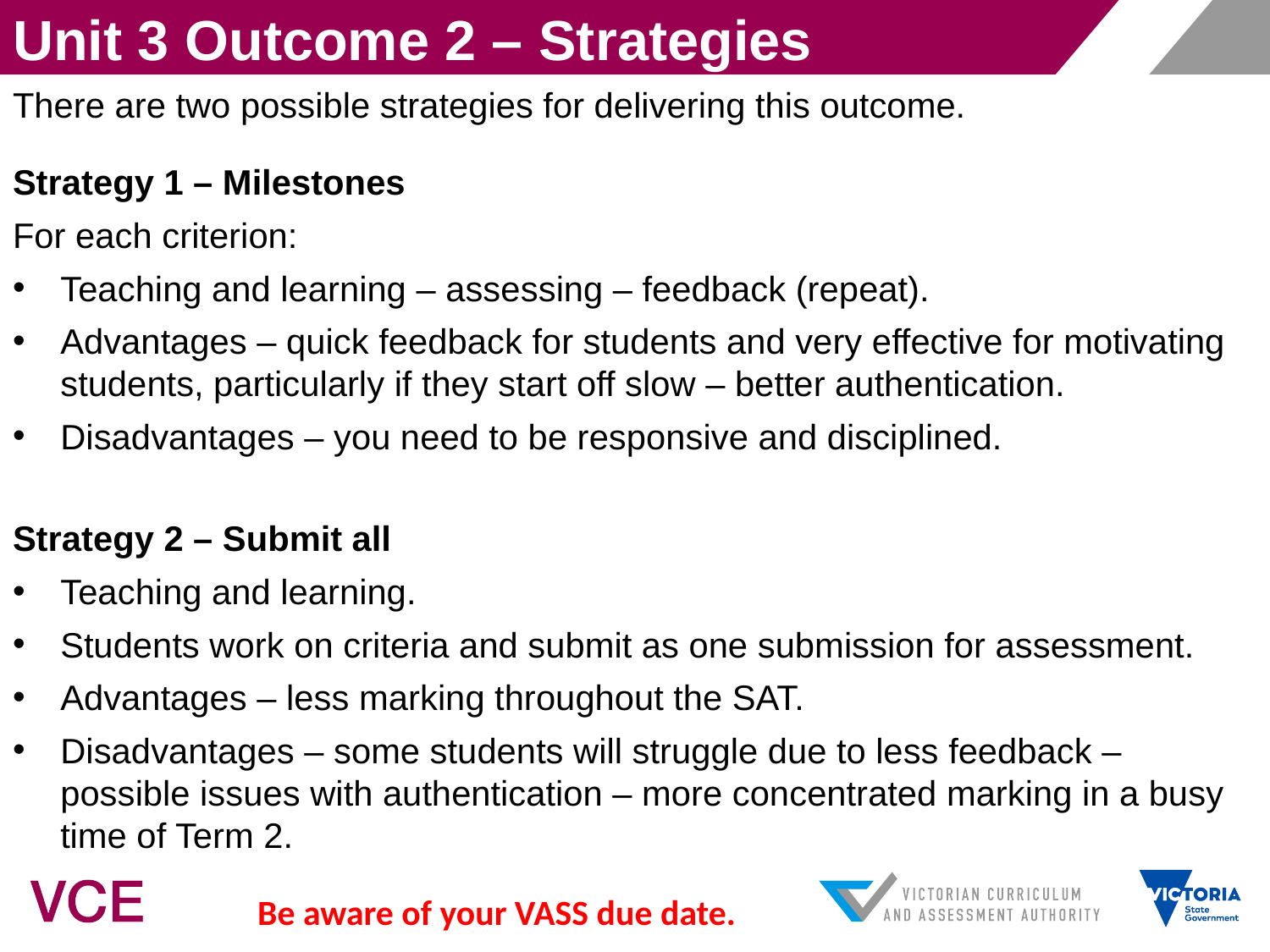

Unit 3 Outcome 2 – Strategies
There are two possible strategies for delivering this outcome.

Strategy 1 – Milestones
For each criterion:
Teaching and learning – assessing – feedback (repeat).
Advantages – quick feedback for students and very effective for motivating students, particularly if they start off slow – better authentication.
Disadvantages – you need to be responsive and disciplined.

Strategy 2 – Submit all
Teaching and learning.
Students work on criteria and submit as one submission for assessment.
Advantages – less marking throughout the SAT.
Disadvantages – some students will struggle due to less feedback – possible issues with authentication – more concentrated marking in a busy time of Term 2.
Be aware of your VASS due date.